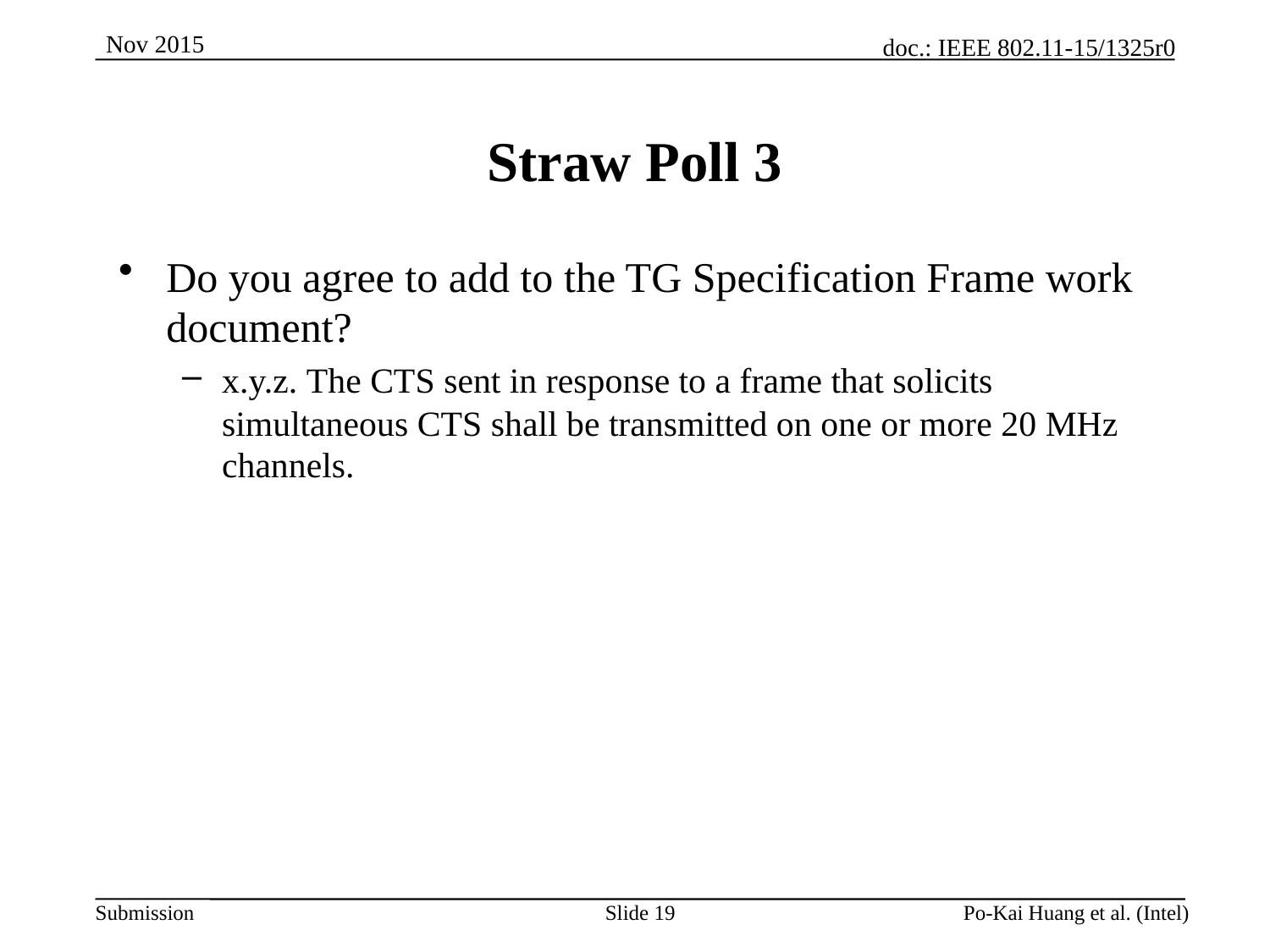

# Straw Poll 3
Do you agree to add to the TG Specification Frame work document?
x.y.z. The CTS sent in response to a frame that solicits simultaneous CTS shall be transmitted on one or more 20 MHz channels.

Slide 19
Po-Kai Huang et al. (Intel)